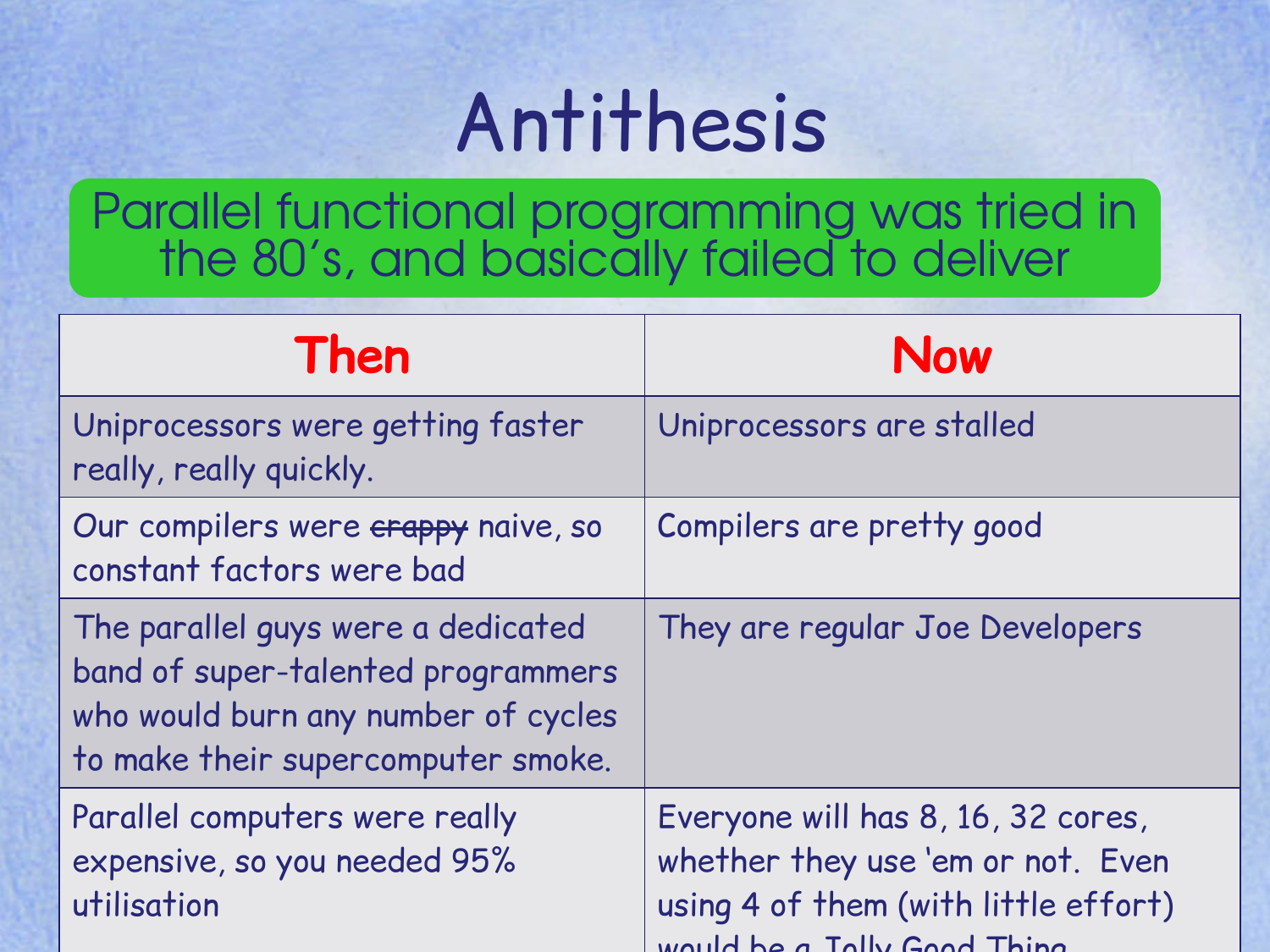

Antithesis
Parallel functional programming was tried in the 80’s, and basically failed to deliver
| Then | Now |
| --- | --- |
| Uniprocessors were getting faster really, really quickly. | Uniprocessors are stalled |
| Our compilers were crappy naive, so constant factors were bad | Compilers are pretty good |
| The parallel guys were a dedicated band of super-talented programmers who would burn any number of cycles to make their supercomputer smoke. | They are regular Joe Developers |
| Parallel computers were really expensive, so you needed 95% utilisation | Everyone will has 8, 16, 32 cores, whether they use ‘em or not. Even using 4 of them (with little effort) would be a Jolly Good Thing |